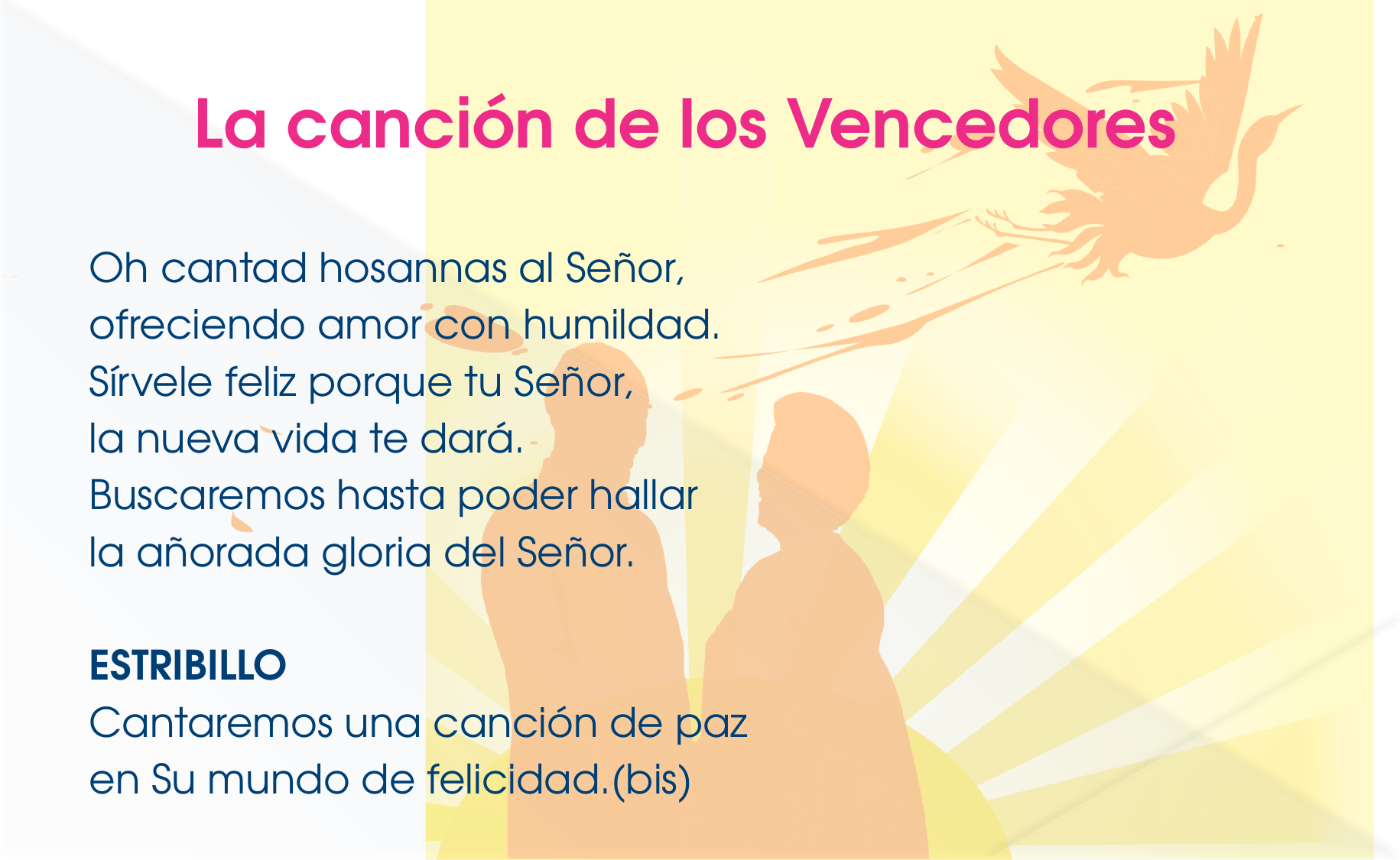

# La canción de los Vencedores
Oh cantad hosannas al Señor,
ofreciendo amor con humildad.
Sírvele feliz porque tu Señor,
la nueva vida te dará.
Buscaremos hasta poder hallar
la añorada gloria del Señor.

ESTRIBILLO
Cantaremos una canción de paz
en Su mundo de felicidad.(bis)